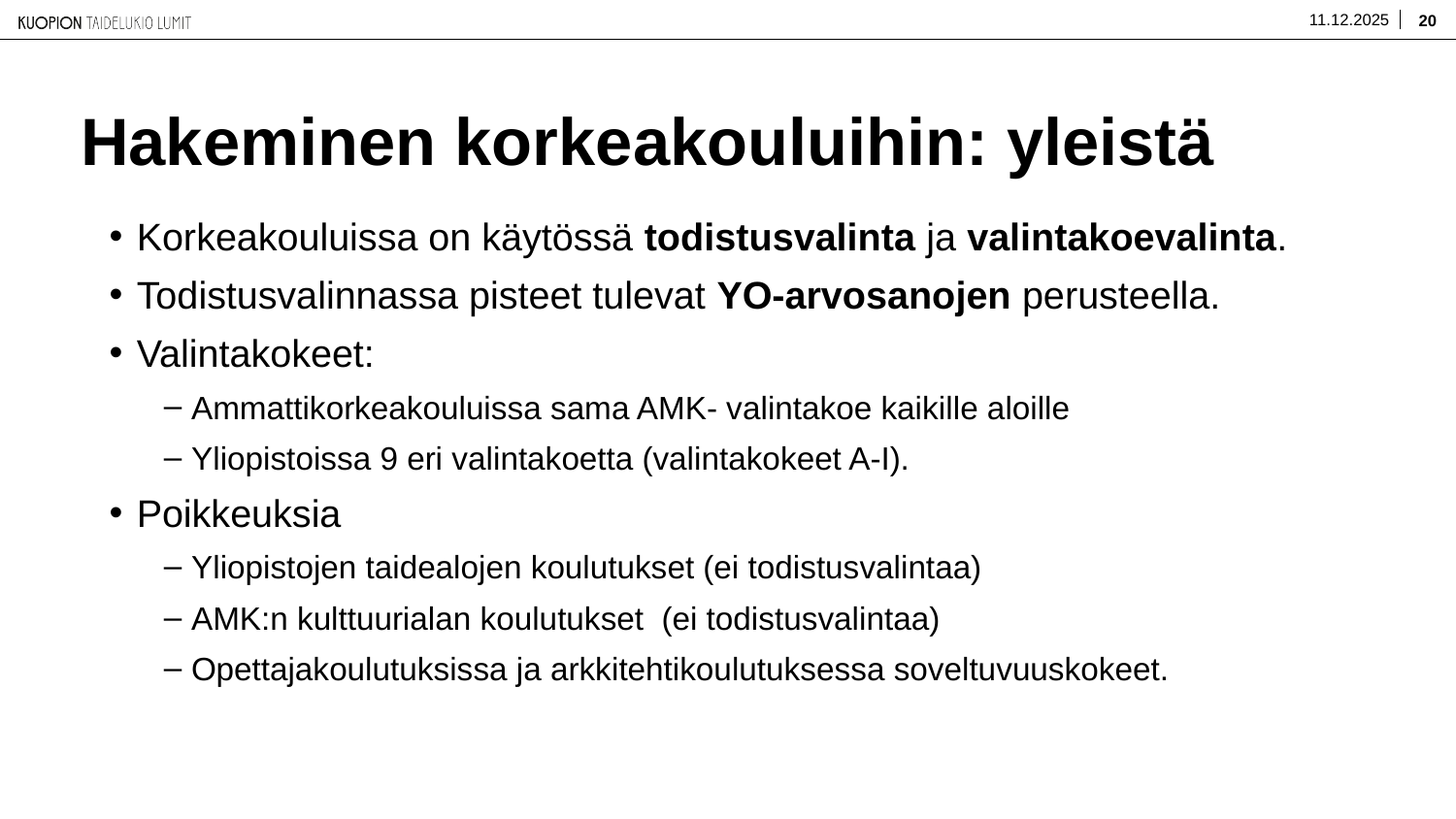

11.12.2025
20
# Hakeminen korkeakouluihin: yleistä
Korkeakouluissa on käytössä todistusvalinta ja valintakoevalinta.
Todistusvalinnassa pisteet tulevat YO-arvosanojen perusteella.
Valintakokeet:
Ammattikorkeakouluissa sama AMK- valintakoe kaikille aloille
Yliopistoissa 9 eri valintakoetta (valintakokeet A-I).
Poikkeuksia
Yliopistojen taidealojen koulutukset (ei todistusvalintaa)
AMK:n kulttuurialan koulutukset  (ei todistusvalintaa)
Opettajakoulutuksissa ja arkkitehtikoulutuksessa soveltuvuuskokeet.